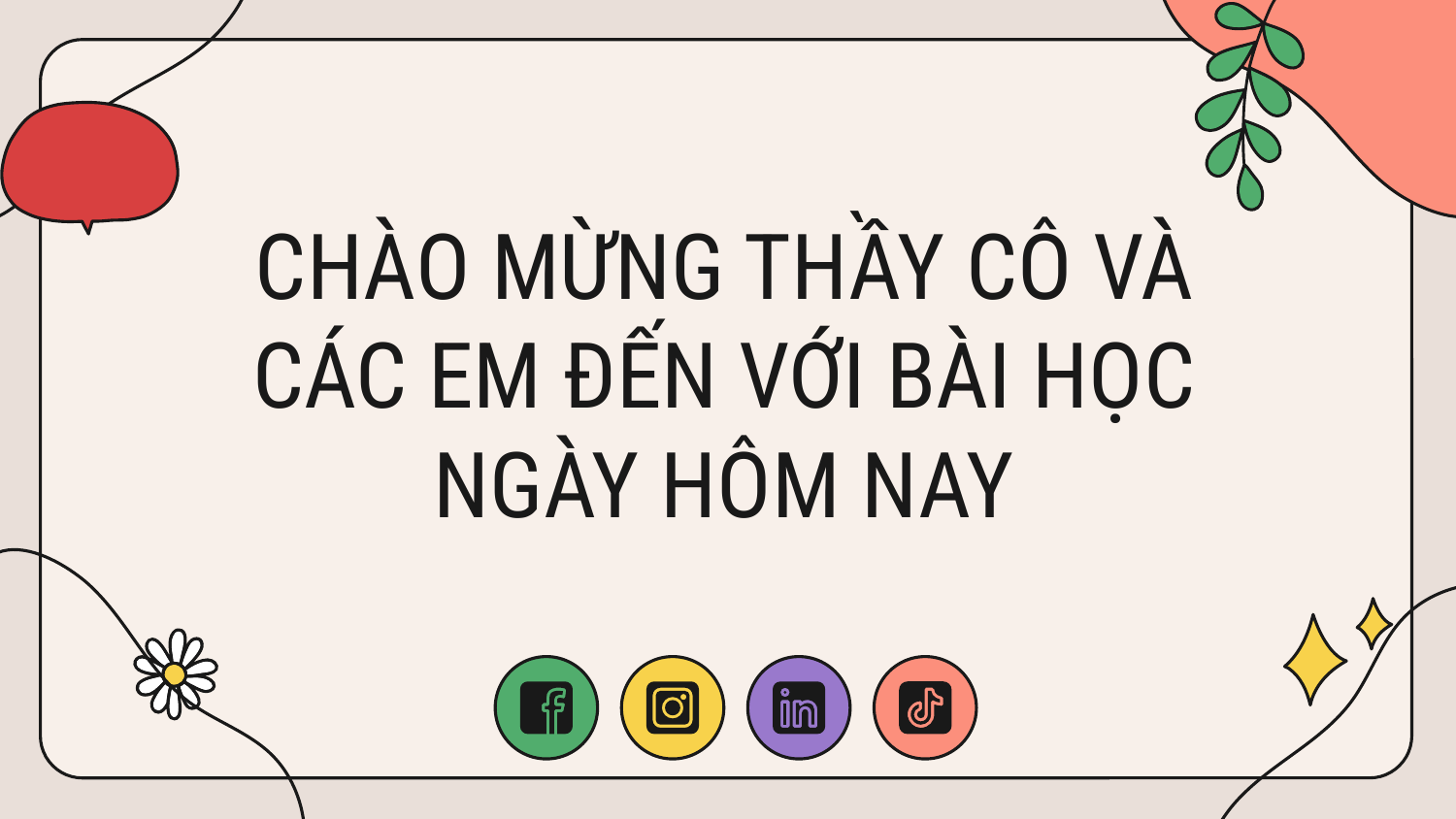

CHÀO MỪNG THẦY CÔ VÀ CÁC EM ĐẾN VỚI BÀI HỌC NGÀY HÔM NAY